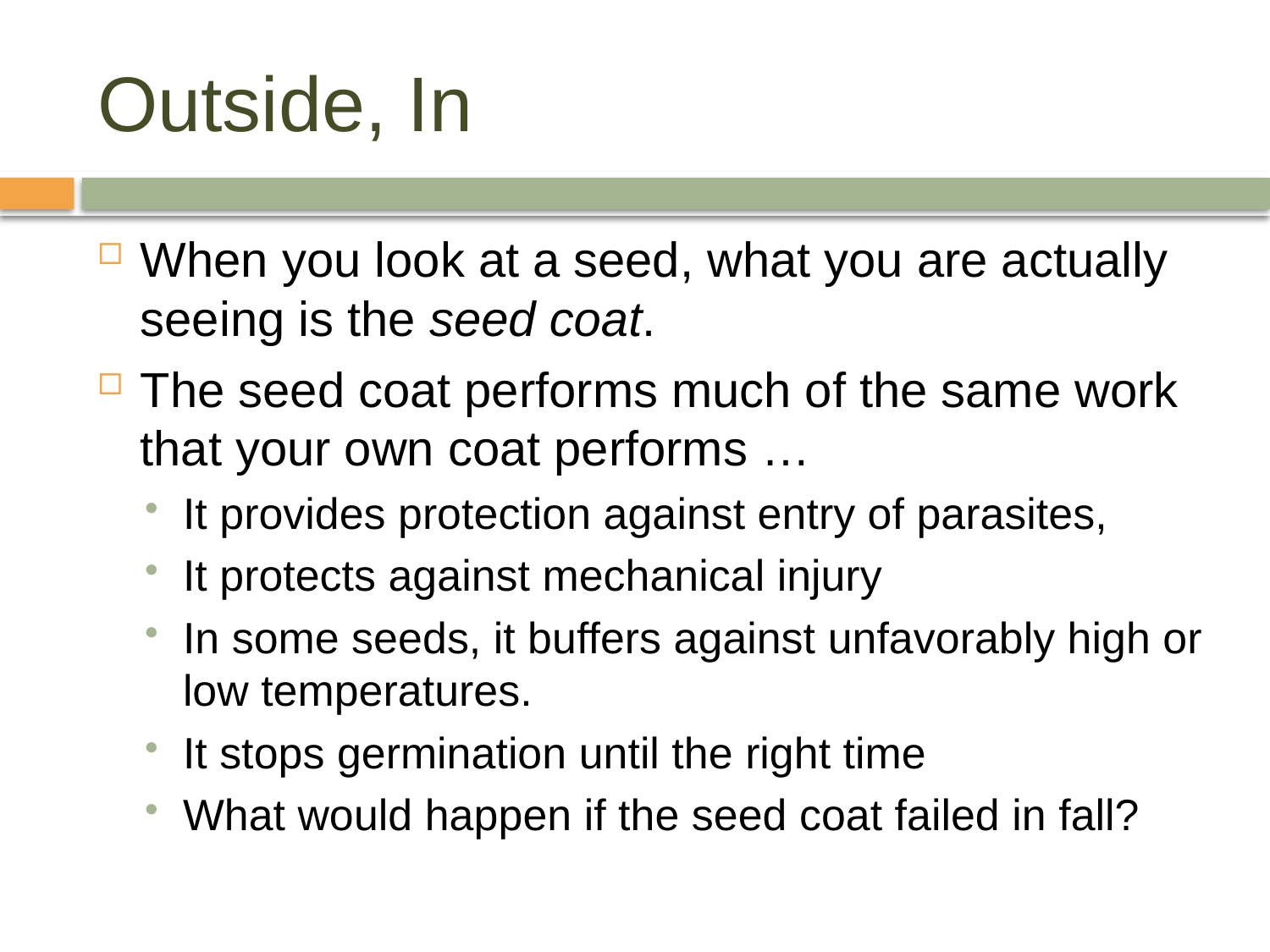

# Outside, In
When you look at a seed, what you are actually seeing is the seed coat.
The seed coat performs much of the same work that your own coat performs …
It provides protection against entry of parasites,
It protects against mechanical injury
In some seeds, it buffers against unfavorably high or low temperatures.
It stops germination until the right time
What would happen if the seed coat failed in fall?